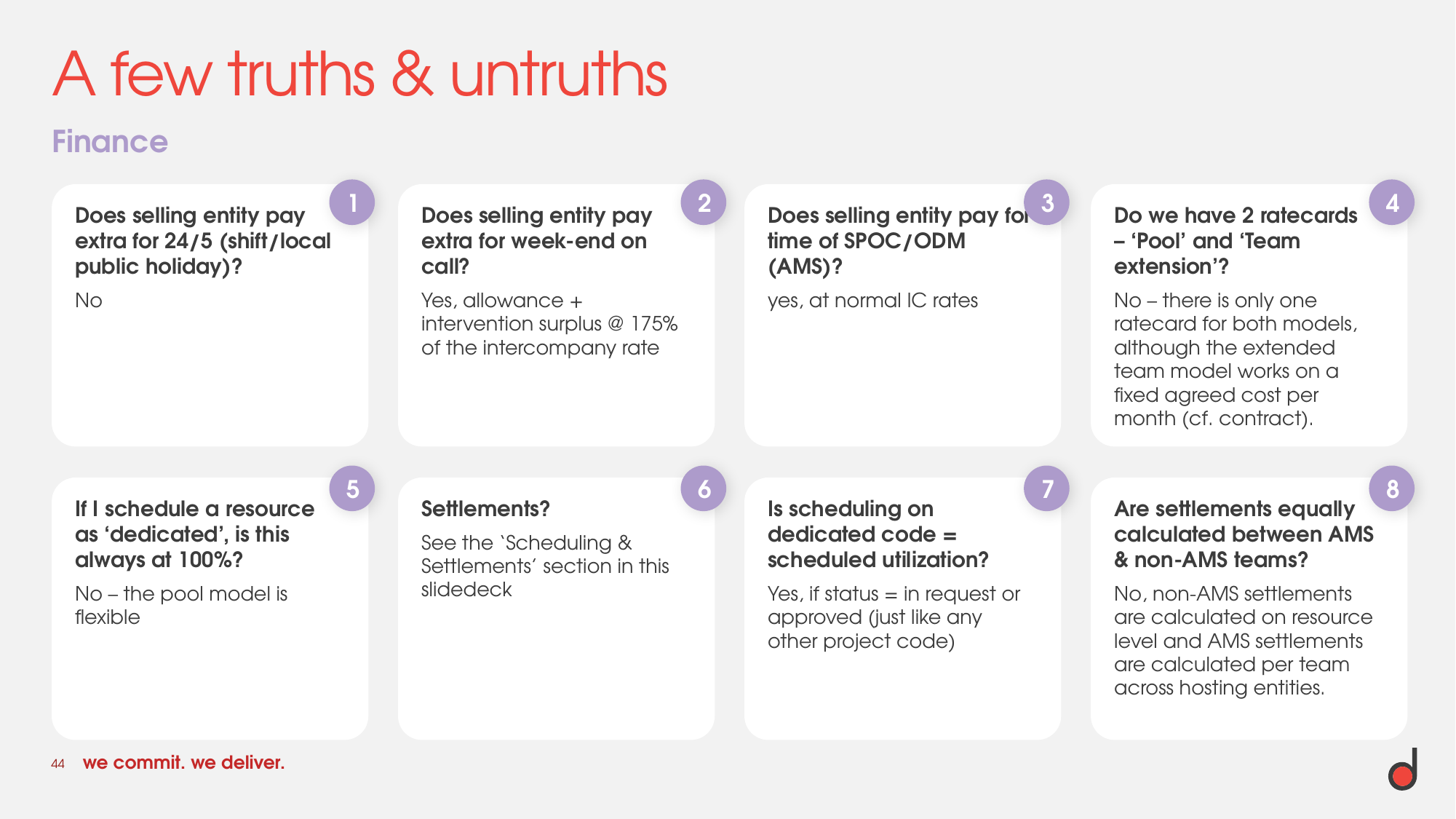

# A few truths & untruths
Finance
1
2
3
4
Does selling entity pay extra for 24/5 (shift/local public holiday)?
No
Does selling entity pay extra for week-end on call?
Yes, allowance + intervention surplus @ 175% of the intercompany rate
Does selling entity pay for time of SPOC/ODM (AMS)?
yes, at normal IC rates
Do we have 2 ratecards
– ‘Pool’ and ‘Team extension’?
No – there is only one ratecard for both models, although the extended team model works on a fixed agreed cost per month (cf. contract).
5
6
7
8
If I schedule a resource
as ‘dedicated’, is this always at 100%?
No – the pool model is flexible

Settlements?
See the ‘Scheduling & Settlements’ section in this slidedeck
Is scheduling on
dedicated code = scheduled utilization?
Yes, if status = in request or approved (just like any other project code)

Are settlements equally calculated between AMS & non-AMS teams?
No, non-AMS settlements are calculated on resource level and AMS settlements are calculated per team across hosting entities.